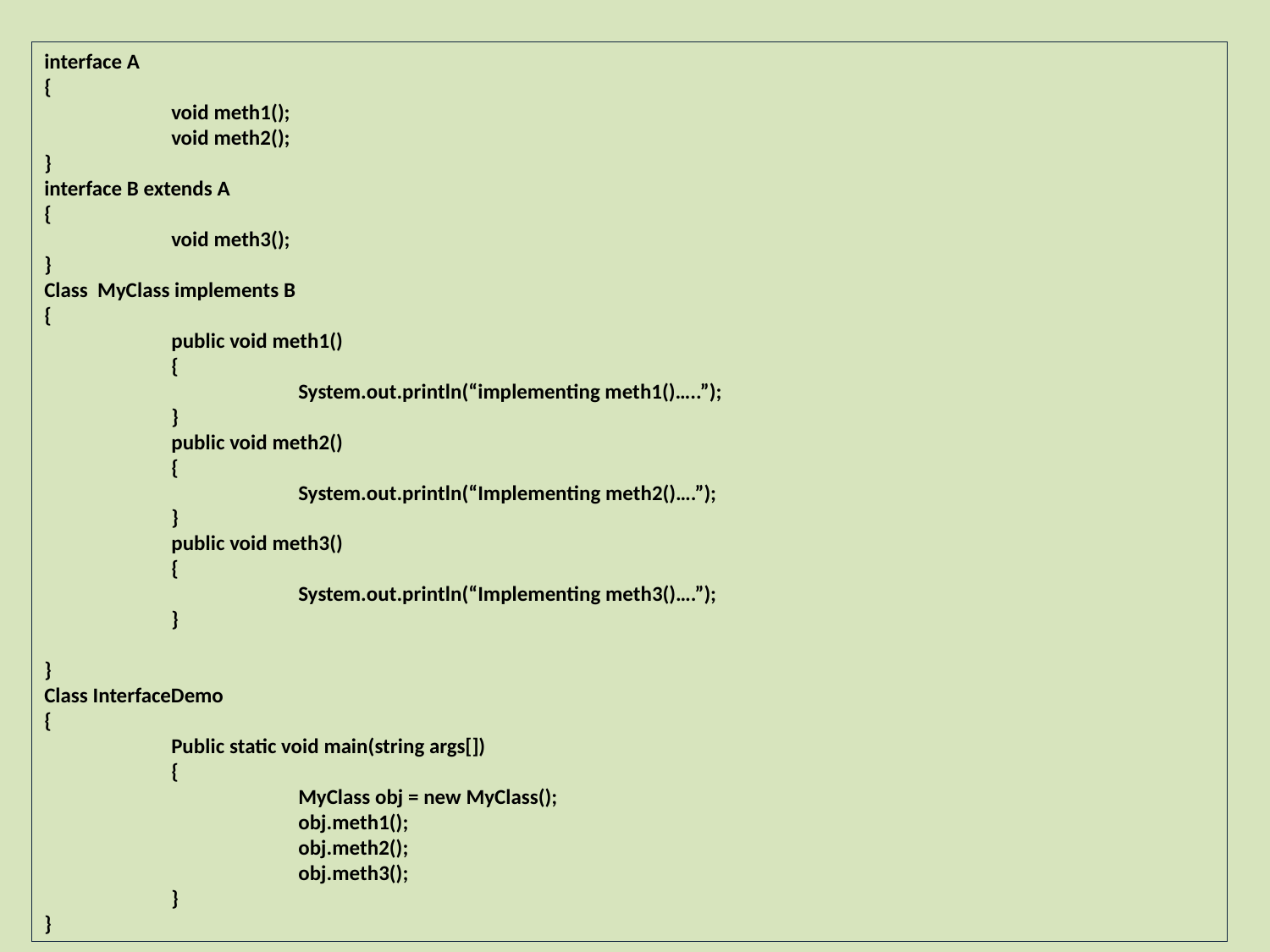

interface A
{
	void meth1();
	void meth2();
}
interface B extends A
{
	void meth3();
}
Class  MyClass implements B
{
	public void meth1()
	{
		System.out.println(“implementing meth1()…..”);
	}
	public void meth2()
	{
		System.out.println(“Implementing meth2()….”);
	}
	public void meth3()
	{
		System.out.println(“Implementing meth3()….”);
	}

}
Class InterfaceDemo
{
	Public static void main(string args[])
	{
		MyClass obj = new MyClass();
		obj.meth1();
		obj.meth2();
		obj.meth3();
	}
}